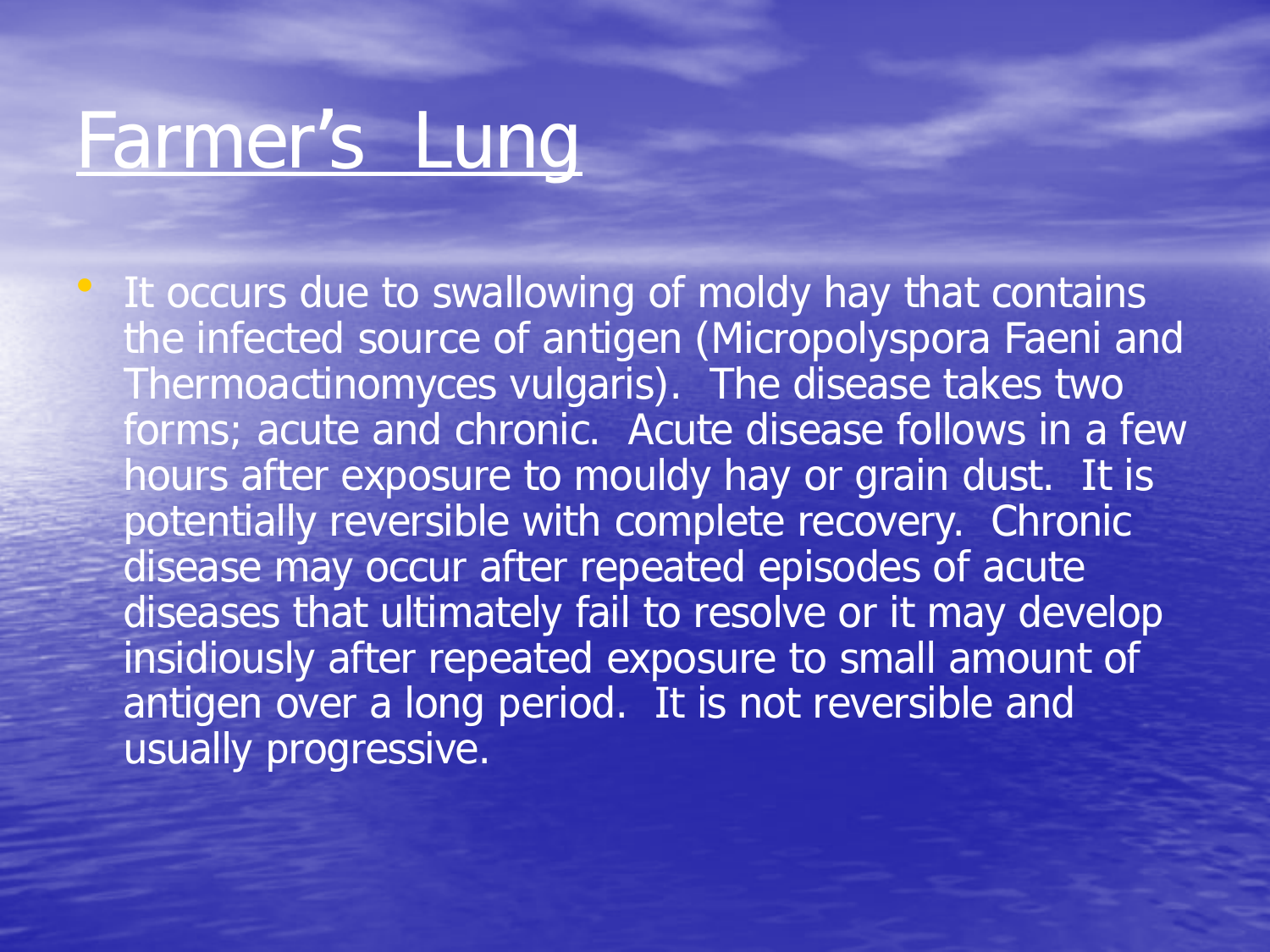

# Farmer’s  Lung
It occurs due to swallowing of moldy hay that contains the infected source of antigen (Micropolyspora Faeni and Thermoactinomyces vulgaris).  The disease takes two forms; acute and chronic.  Acute disease follows in a few hours after exposure to mouldy hay or grain dust.  It is potentially reversible with complete recovery.  Chronic disease may occur after repeated episodes of acute diseases that ultimately fail to resolve or it may develop insidiously after repeated exposure to small amount of antigen over a long period.  It is not reversible and usually progressive.